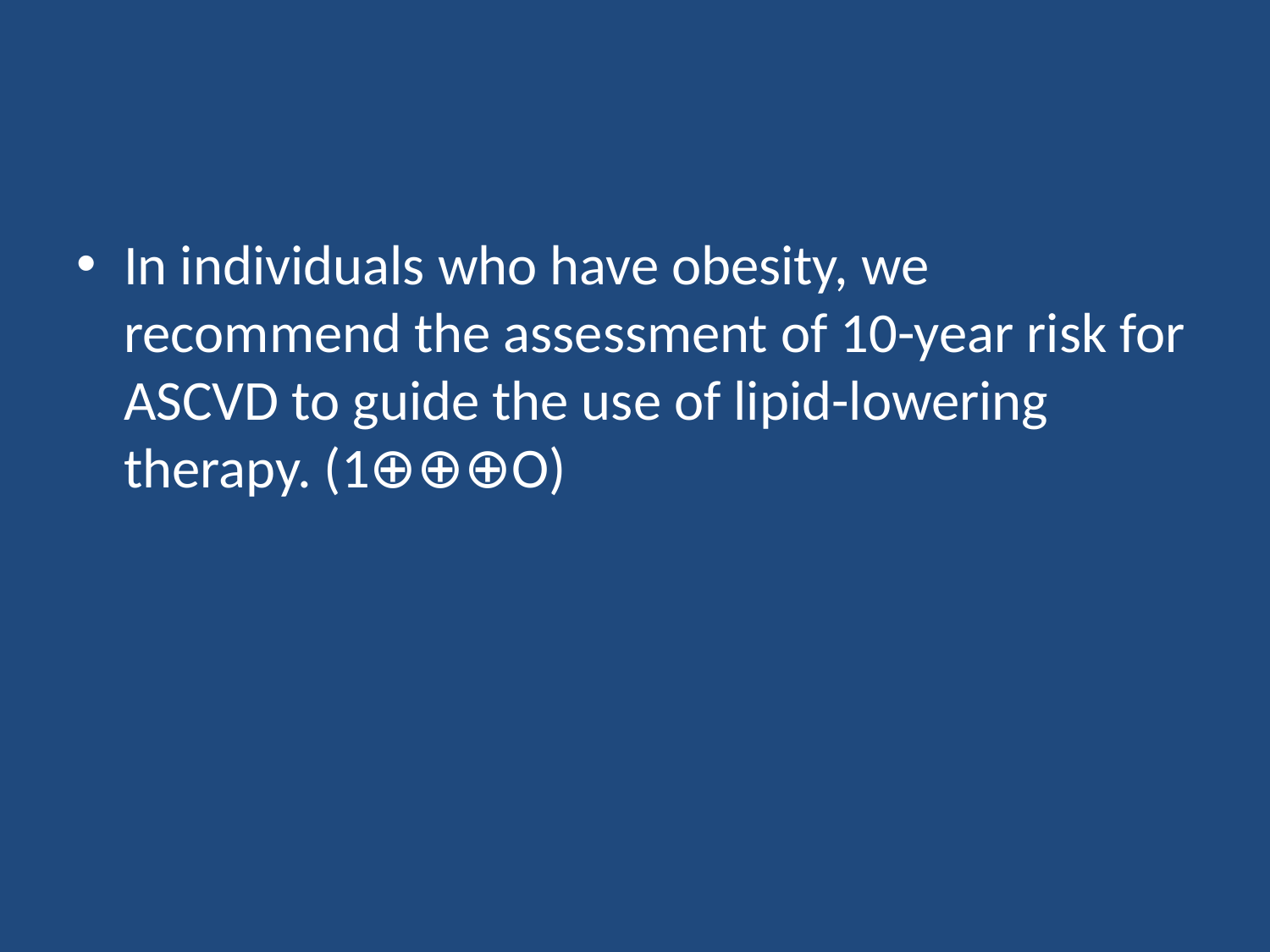

#
In individuals who have obesity, we recommend the assessment of 10-year risk for ASCVD to guide the use of lipid-lowering therapy. (1⊕⊕⊕O)